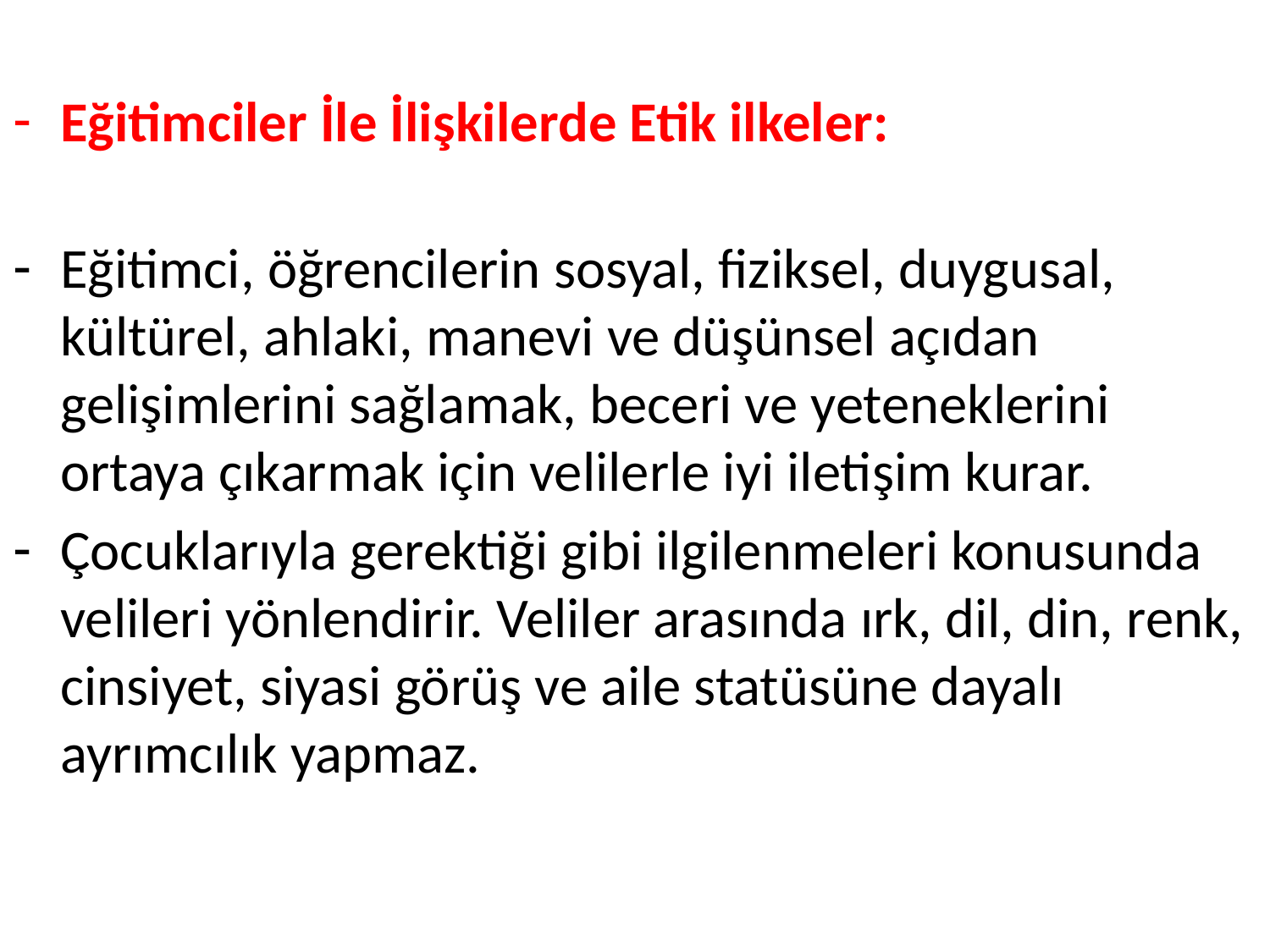

Eğitimciler İle İlişkilerde Etik ilkeler:
Eğitimci, öğrencilerin sosyal, fiziksel, duygusal, kültürel, ahlaki, manevi ve düşünsel açıdan gelişimlerini sağlamak, beceri ve yeteneklerini ortaya çıkarmak için velilerle iyi iletişim kurar.
Çocuklarıyla gerektiği gibi ilgilenmeleri konusunda velileri yönlendirir. Veliler arasında ırk, dil, din, renk, cinsiyet, siyasi görüş ve aile statüsüne dayalı ayrımcılık yapmaz.